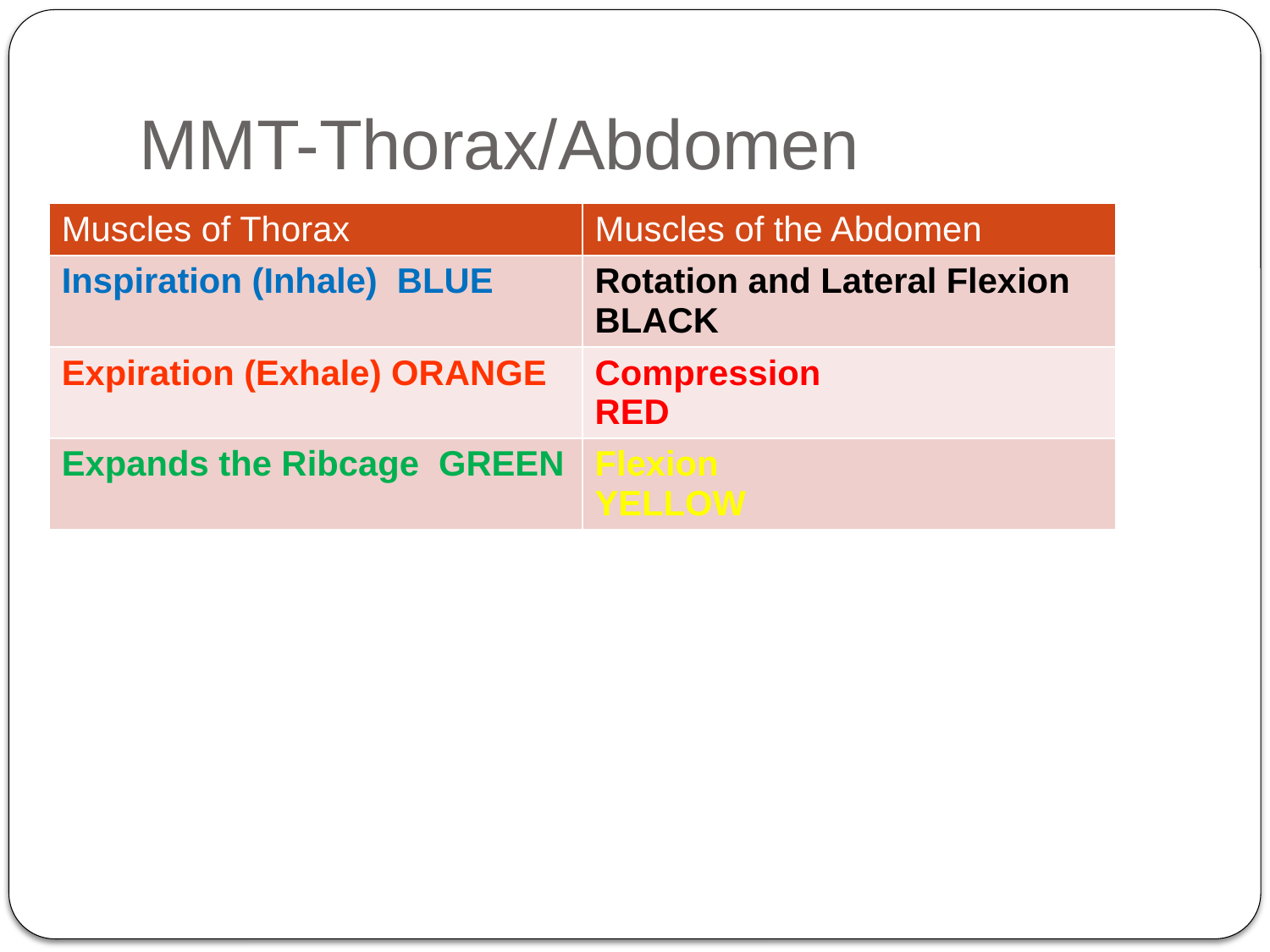

# MMT-Thorax/Abdomen
| Muscles of Thorax | Muscles of the Abdomen |
| --- | --- |
| Inspiration (Inhale) BLUE | Rotation and Lateral Flexion BLACK |
| Expiration (Exhale) ORANGE | Compression RED |
| Expands the Ribcage GREEN | Flexion YELLOW |